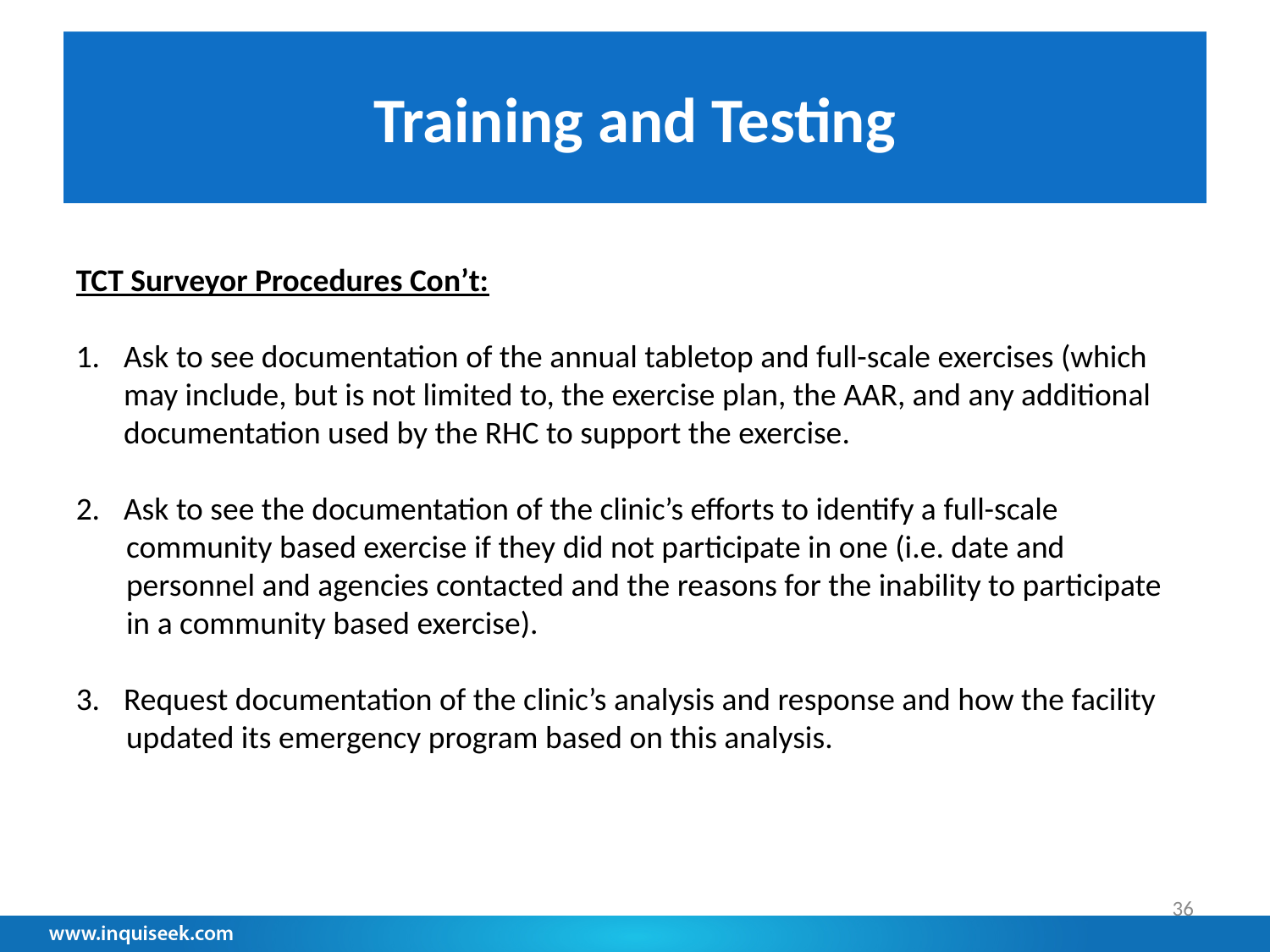

# Training and Testing
TCT Surveyor Procedures Con’t:

Ask to see documentation of the annual tabletop and full-scale exercises (which may include, but is not limited to, the exercise plan, the AAR, and any additional documentation used by the RHC to support the exercise.

Ask to see the documentation of the clinic’s efforts to identify a full-scale
       community based exercise if they did not participate in one (i.e. date and
       personnel and agencies contacted and the reasons for the inability to participate
       in a community based exercise).

Request documentation of the clinic’s analysis and response and how the facility
       updated its emergency program based on this analysis.

36